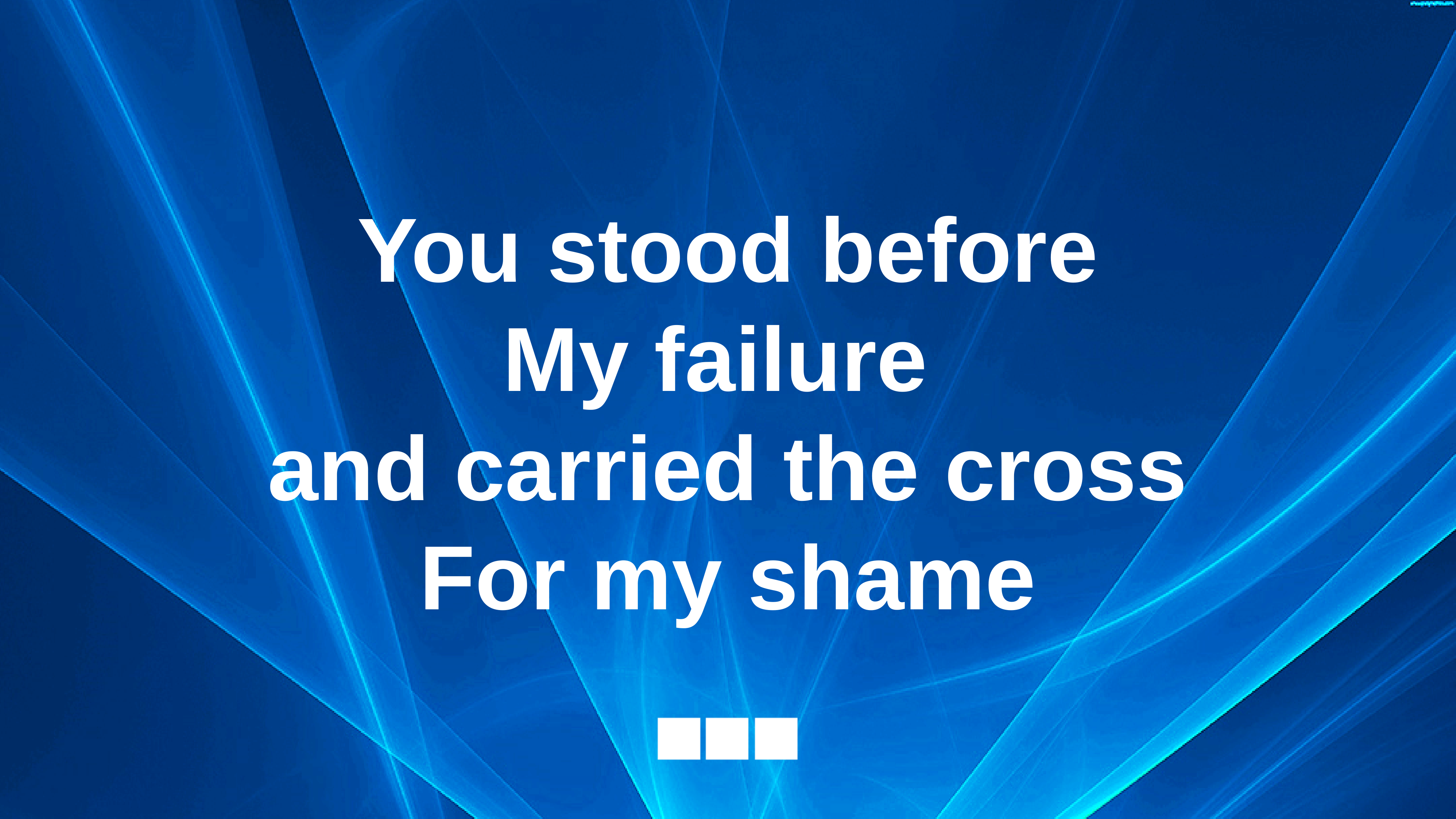

You stood before
My failure
and carried the cross
For my shame